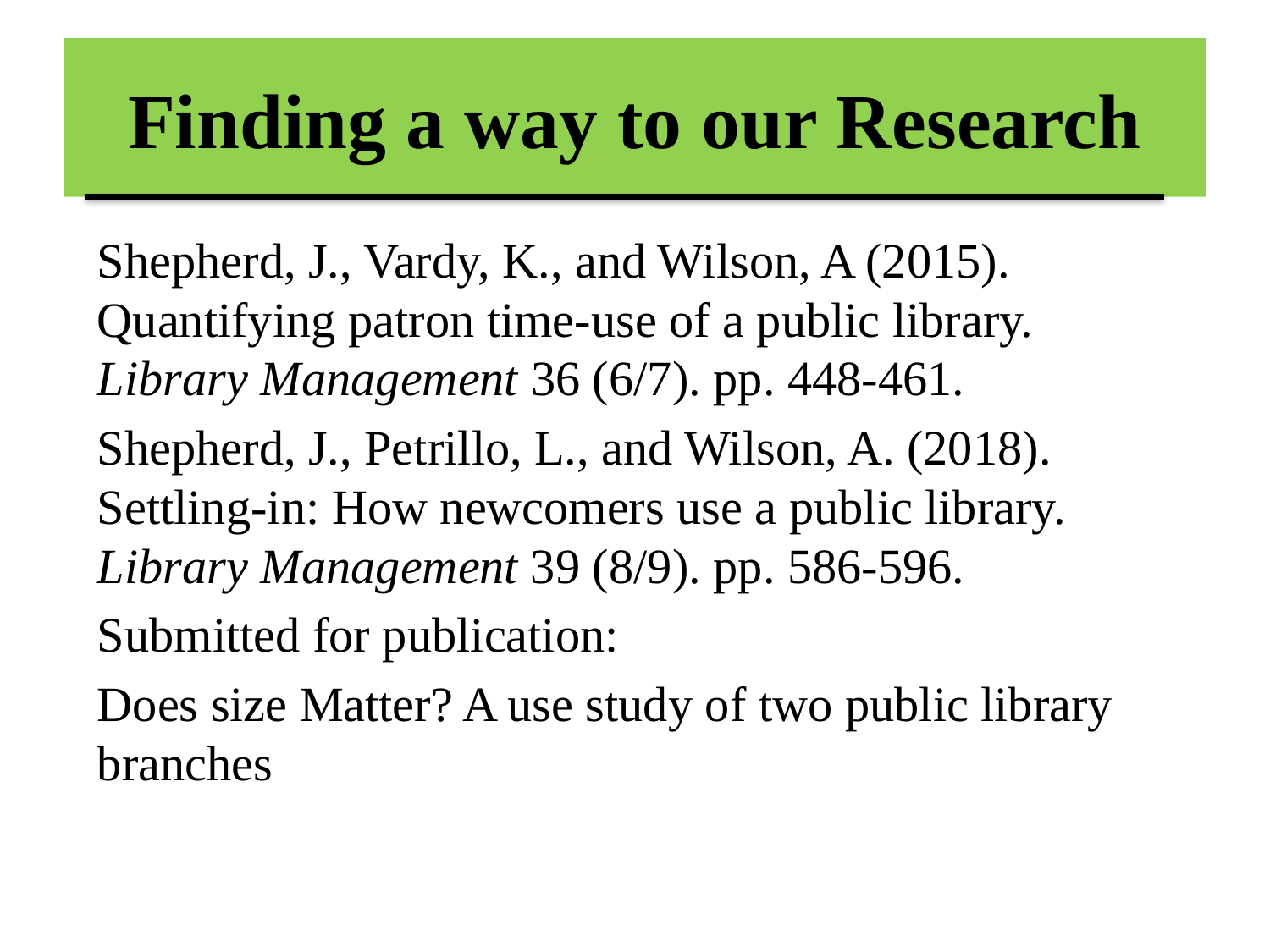

# Finding a way to our Research
Shepherd, J., Vardy, K., and Wilson, A (2015). Quantifying patron time-use of a public library. Library Management 36 (6/7). pp. 448-461.
Shepherd, J., Petrillo, L., and Wilson, A. (2018). Settling-in: How newcomers use a public library. Library Management 39 (8/9). pp. 586-596.
Submitted for publication:
Does size Matter? A use study of two public library branches